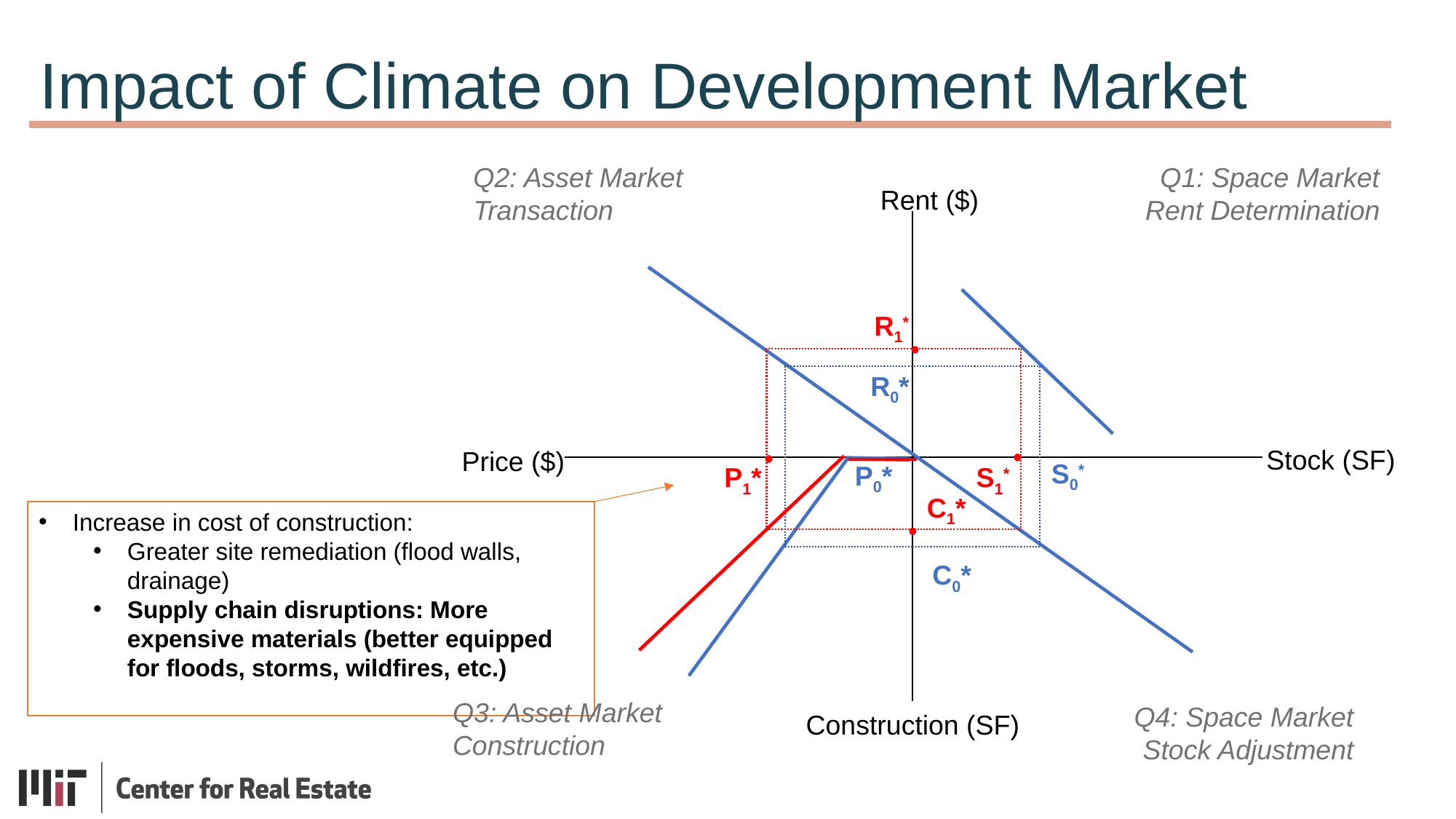

Impact of Climate on Development Market
Q1: Space Market
Rent Determination
Q2: Asset Market
Transaction
Rent ($)
R1*

R0*

Stock (SF)
Price ($)
S0*
P0*

P1*
S1*

C1*
Increase in cost of construction:
Greater site remediation (flood walls, drainage)
Supply chain disruptions: More expensive materials (better equipped for floods, storms, wildfires, etc.)

C0*
Q3: Asset Market
Construction
Q4: Space Market
Stock Adjustment
Construction (SF)